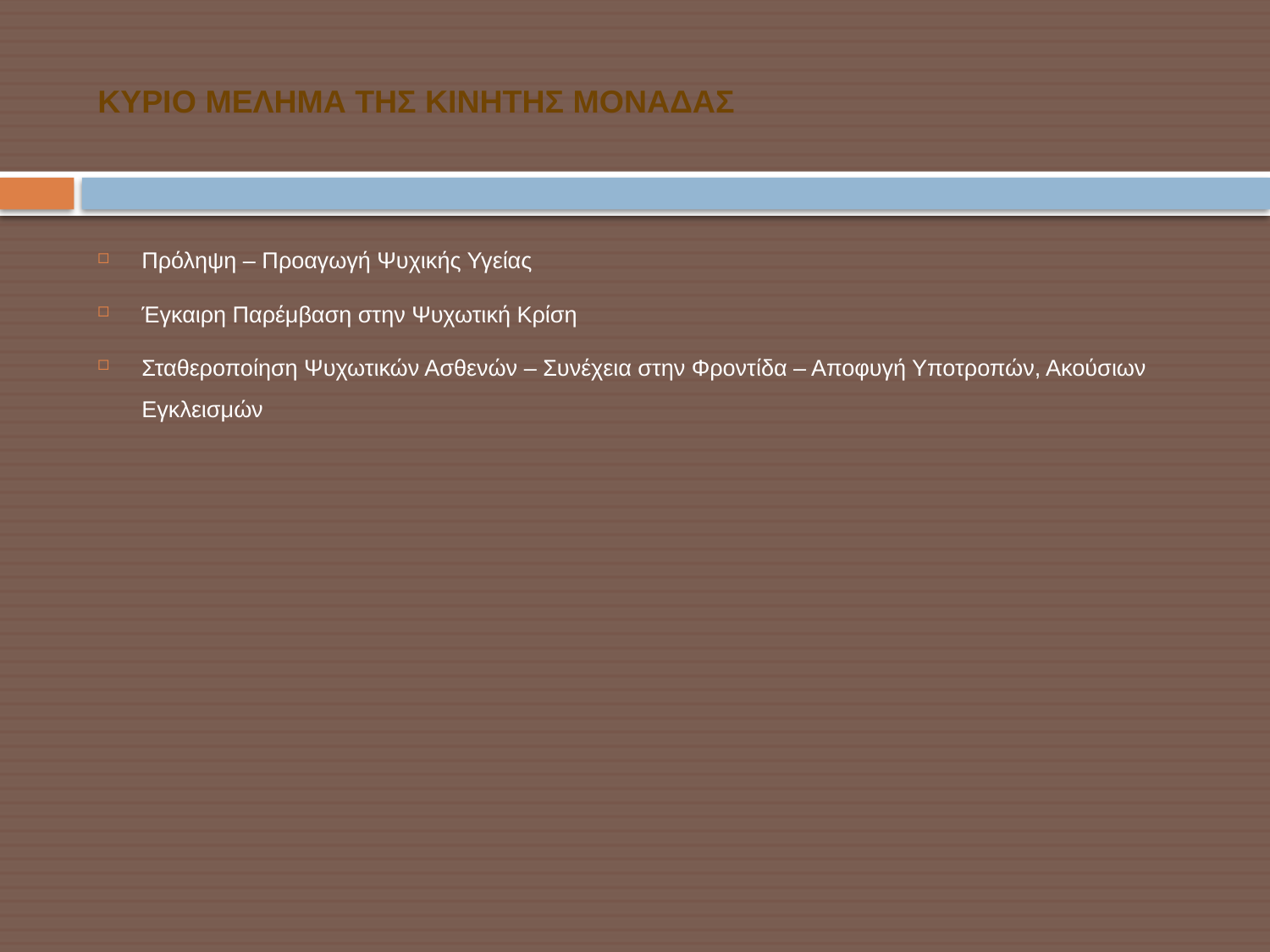

# ΚΥΡΙΟ ΜΕΛΗΜΑ ΤΗΣ ΚΙΝΗΤΗΣ ΜΟΝΑΔΑΣ
Πρόληψη – Προαγωγή Ψυχικής Υγείας
Έγκαιρη Παρέμβαση στην Ψυχωτική Κρίση
Σταθεροποίηση Ψυχωτικών Ασθενών – Συνέχεια στην Φροντίδα – Αποφυγή Υποτροπών, Ακούσιων Εγκλεισμών